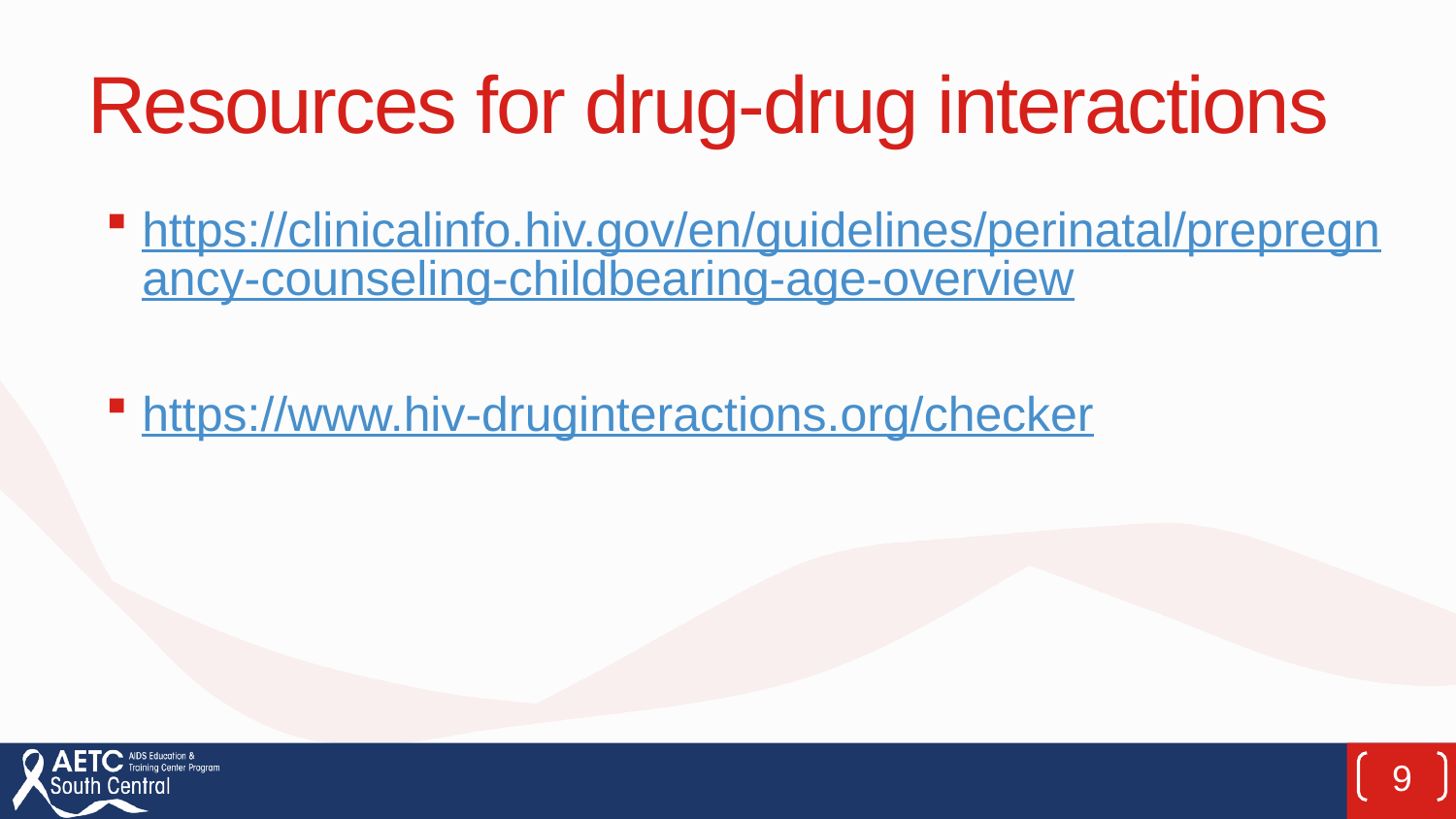

# Resources for drug-drug interactions
https://clinicalinfo.hiv.gov/en/guidelines/perinatal/prepregnancy-counseling-childbearing-age-overview

https://www.hiv-druginteractions.org/checker

9